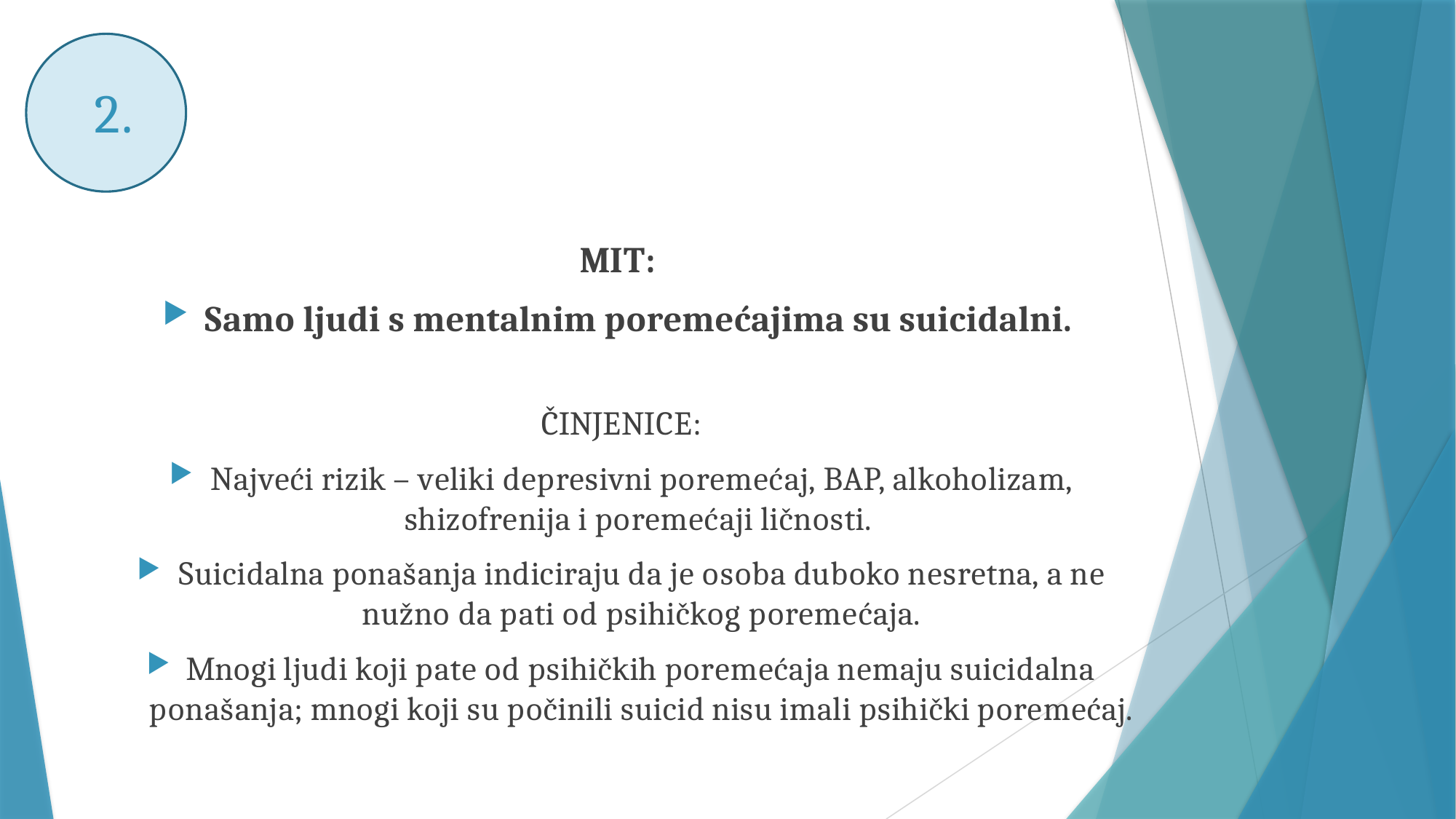

# 2.
MIT:
Samo ljudi s mentalnim poremećajima su suicidalni.

ČINJENICE:
Najveći rizik – veliki depresivni poremećaj, BAP, alkoholizam, shizofrenija i poremećaji ličnosti.
Suicidalna ponašanja indiciraju da je osoba duboko nesretna, a ne nužno da pati od psihičkog poremećaja.
Mnogi ljudi koji pate od psihičkih poremećaja nemaju suicidalna ponašanja; mnogi koji su počinili suicid nisu imali psihički poremećaj.